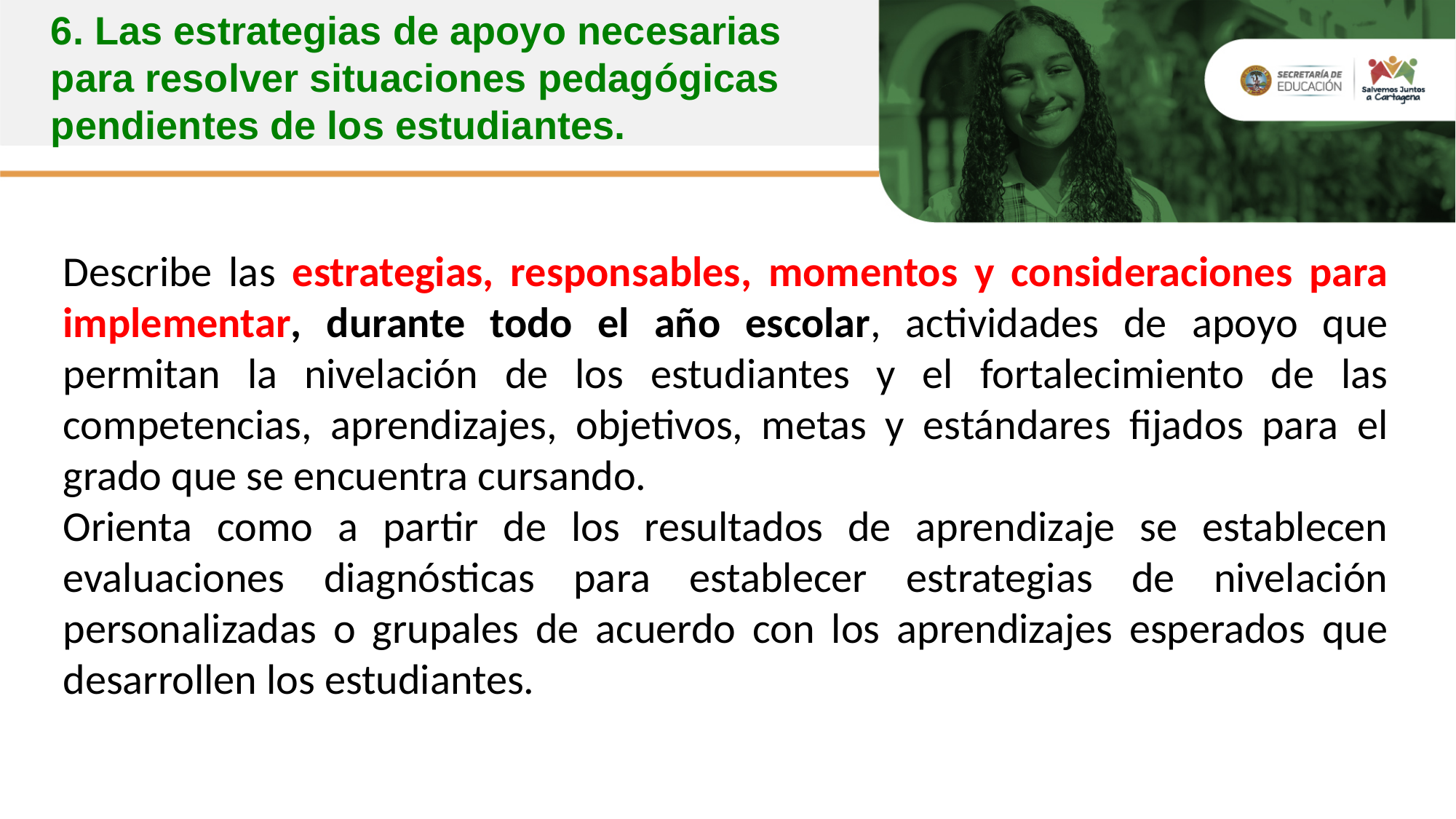

6. Las estrategias de apoyo necesarias para resolver situaciones pedagógicas pendientes de los estudiantes.
Describe las estrategias, responsables, momentos y consideraciones para implementar, durante todo el año escolar, actividades de apoyo que permitan la nivelación de los estudiantes y el fortalecimiento de las competencias, aprendizajes, objetivos, metas y estándares fijados para el grado que se encuentra cursando.
Orienta como a partir de los resultados de aprendizaje se establecen evaluaciones diagnósticas para establecer estrategias de nivelación personalizadas o grupales de acuerdo con los aprendizajes esperados que desarrollen los estudiantes.